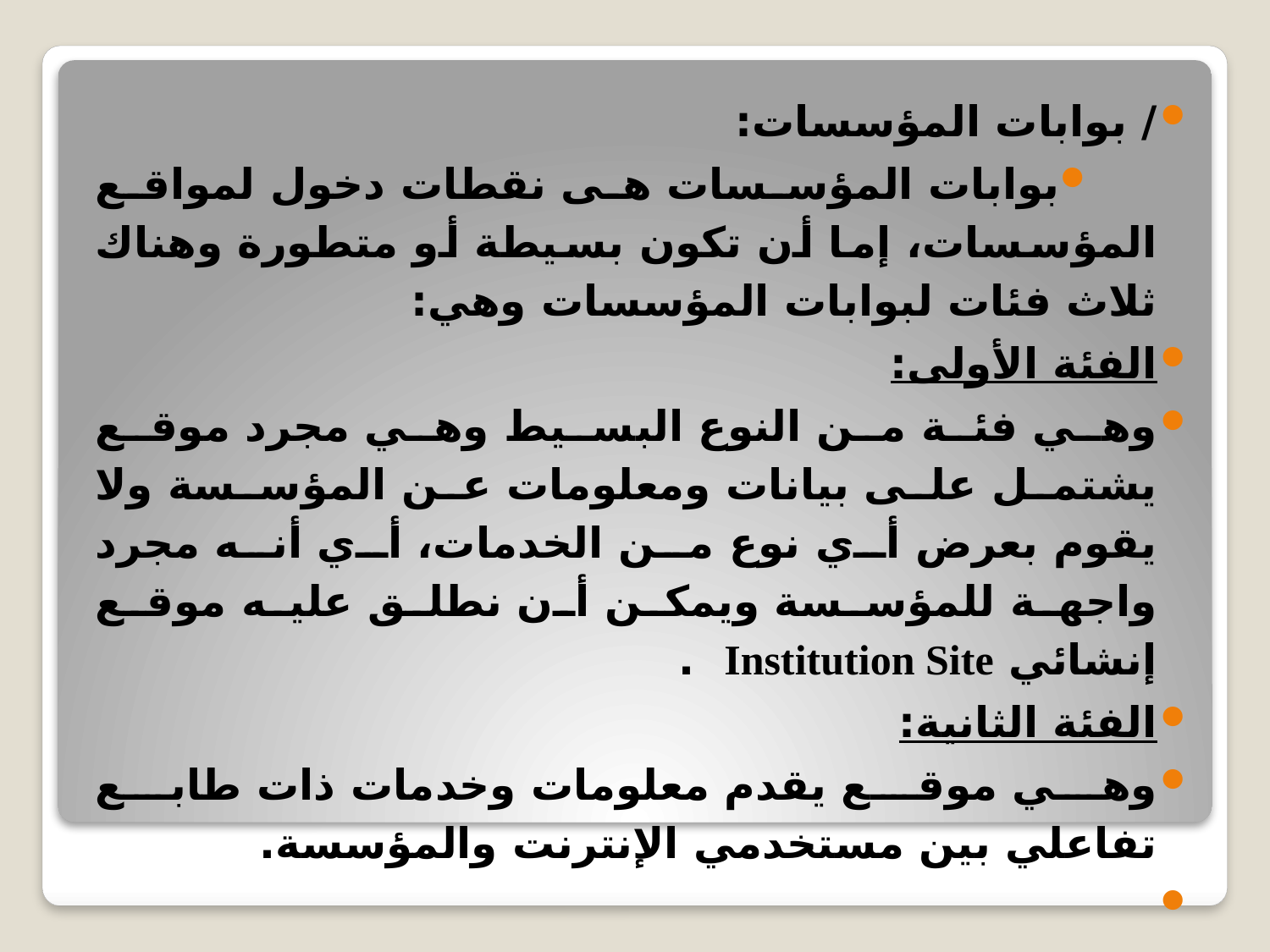

/ بوابات المؤسسات:
بوابات المؤسسات هى نقطات دخول لمواقع المؤسسات، إما أن تكون بسيطة أو متطورة وهناك ثلاث فئات لبوابات المؤسسات وهي:
الفئة الأولى:
وهي فئة من النوع البسيط وهي مجرد موقع يشتمل على بيانات ومعلومات عن المؤسسة ولا يقوم بعرض أي نوع من الخدمات، أي أنه مجرد واجهة للمؤسسة ويمكن أن نطلق عليه موقع إنشائي Institution Site  .
الفئة الثانية:
وهي موقع يقدم معلومات وخدمات ذات طابع تفاعلي بين مستخدمي الإنترنت والمؤسسة.